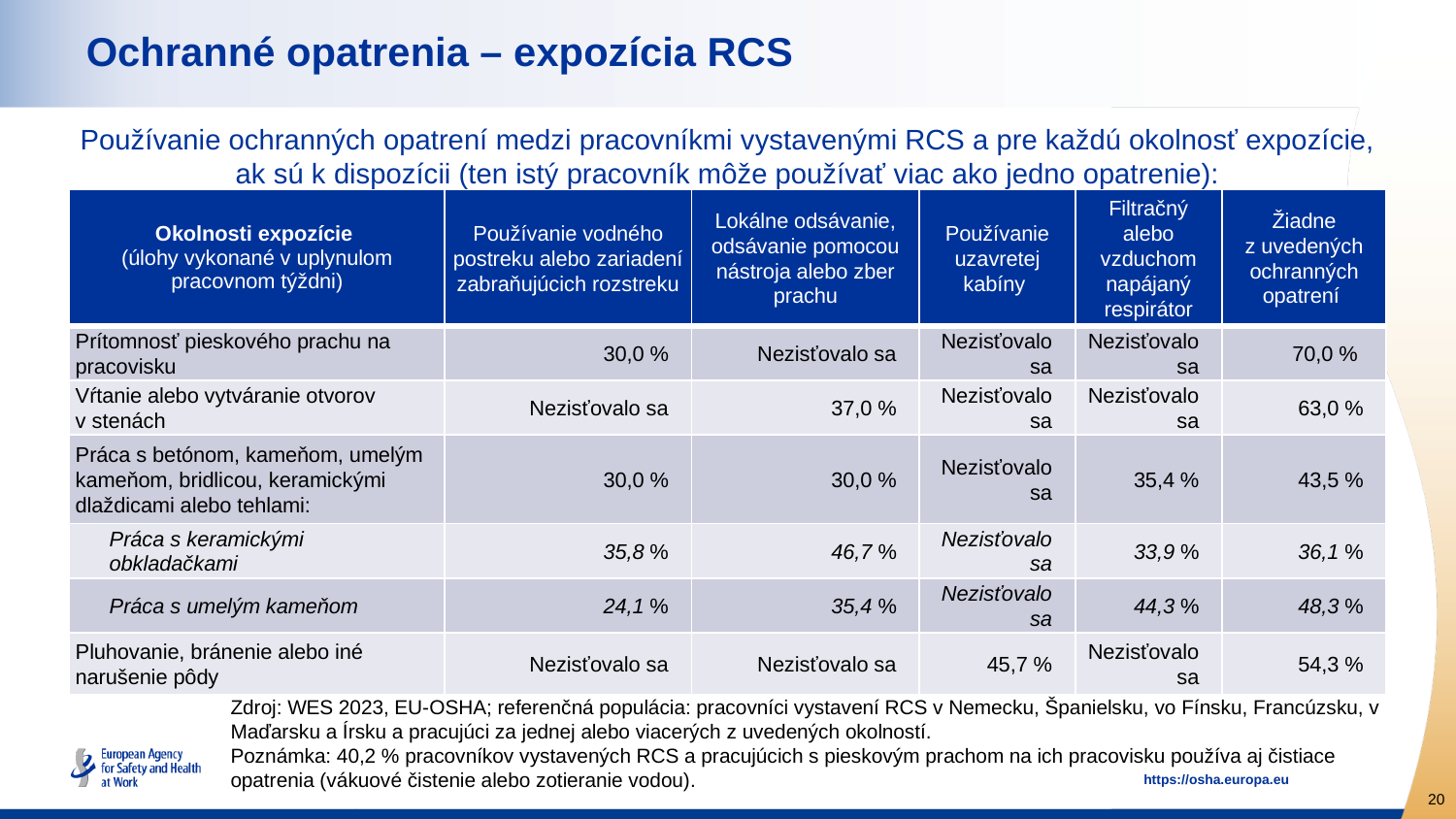

# Ochranné opatrenia – expozícia RCS
Používanie ochranných opatrení medzi pracovníkmi vystavenými RCS a pre každú okolnosť expozície, ak sú k dispozícii (ten istý pracovník môže používať viac ako jedno opatrenie):
| Okolnosti expozície (úlohy vykonané v uplynulom pracovnom týždni) | Používanie vodného postreku alebo zariadení zabraňujúcich rozstreku | Lokálne odsávanie, odsávanie pomocou nástroja alebo zber prachu | Používanie uzavretej kabíny | Filtračný alebo vzduchom napájaný respirátor | Žiadne z uvedených ochranných opatrení |
| --- | --- | --- | --- | --- | --- |
| Prítomnosť pieskového prachu na pracovisku | 30,0 % | Nezisťovalo sa | Nezisťovalo sa | Nezisťovalo sa | 70,0 % |
| Vŕtanie alebo vytváranie otvorov v stenách | Nezisťovalo sa | 37,0 % | Nezisťovalo sa | Nezisťovalo sa | 63,0 % |
| Práca s betónom, kameňom, umelým kameňom, bridlicou, keramickými dlaždicami alebo tehlami: | 30,0 % | 30,0 % | Nezisťovalo sa | 35,4 % | 43,5 % |
| Práca s keramickými obkladačkami | 35,8 % | 46,7 % | Nezisťovalo sa | 33,9 % | 36,1 % |
| Práca s umelým kameňom | 24,1 % | 35,4 % | Nezisťovalo sa | 44,3 % | 48,3 % |
| Pluhovanie, bránenie alebo iné narušenie pôdy | Nezisťovalo sa | Nezisťovalo sa | 45,7 % | Nezisťovalo sa | 54,3 % |
Zdroj: WES 2023, EU-OSHA; referenčná populácia: pracovníci vystavení RCS v Nemecku, Španielsku, vo Fínsku, Francúzsku, v Maďarsku a Írsku a pracujúci za jednej alebo viacerých z uvedených okolností.
Poznámka: 40,2 % pracovníkov vystavených RCS a pracujúcich s pieskovým prachom na ich pracovisku používa aj čistiace opatrenia (vákuové čistenie alebo zotieranie vodou).